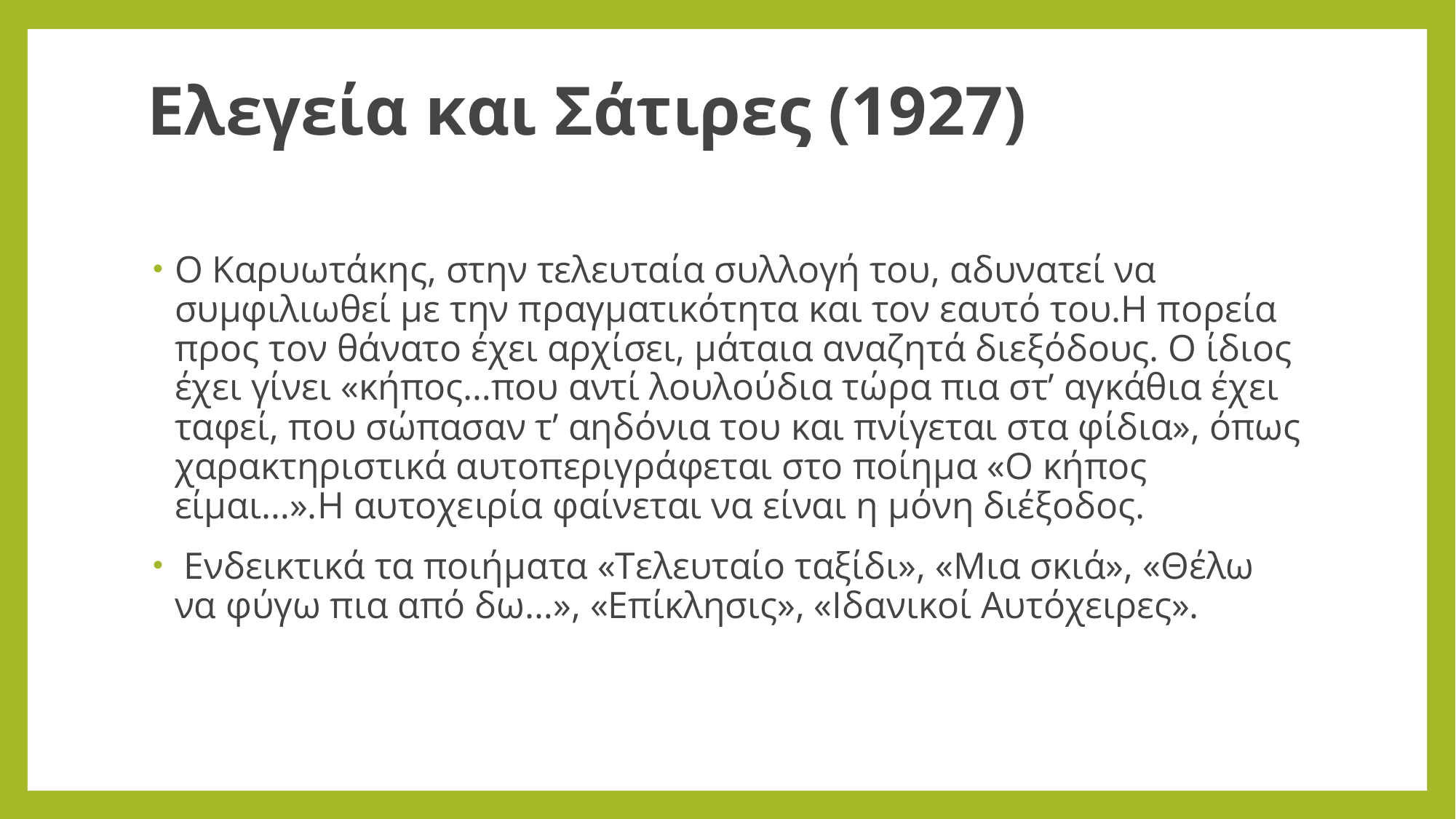

# Ελεγεία και Σάτιρες (1927)
Ο Καρυωτάκης, στην τελευταία συλλογή του, αδυνατεί να συμφιλιωθεί με την πραγματικότητα και τον εαυτό του.Η πορεία προς τον θάνατο έχει αρχίσει, μάταια αναζητά διεξόδους. Ο ίδιος έχει γίνει «κήπος…που αντί λουλούδια τώρα πια στ’ αγκάθια έχει ταφεί, που σώπασαν τ’ αηδόνια του και πνίγεται στα φίδια», όπως χαρακτηριστικά αυτοπεριγράφεται στο ποίημα «Ο κήπος είμαι…».Η αυτοχειρία φαίνεται να είναι η μόνη διέξοδος.
 Ενδεικτικά τα ποιήματα «Τελευταίο ταξίδι», «Μια σκιά», «Θέλω να φύγω πια από δω…», «Επίκλησις», «Ιδανικοί Αυτόχειρες».